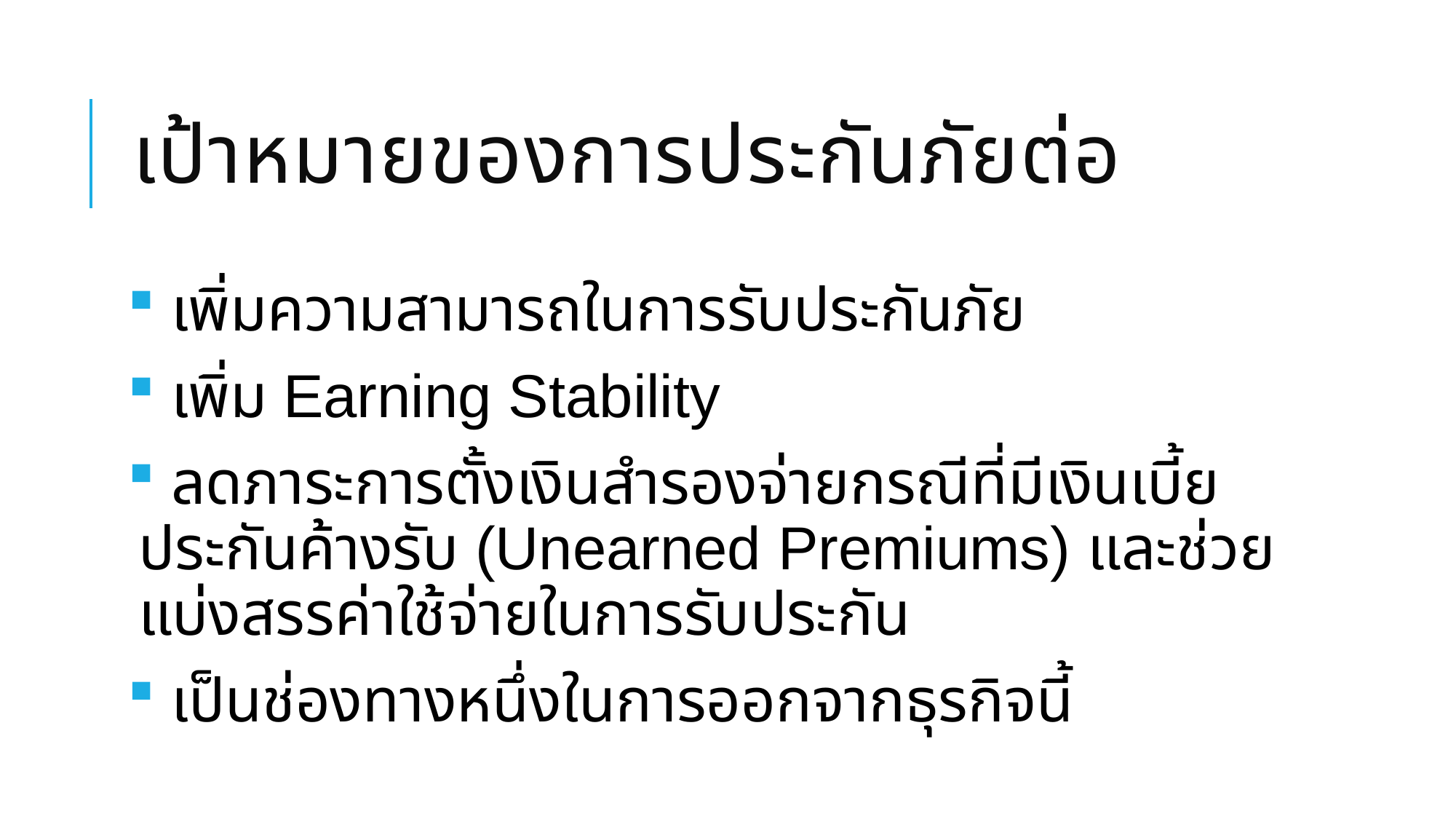

# เป้าหมายของการประกันภัยต่อ
 เพิ่มความสามารถในการรับประกันภัย
 เพิ่ม Earning Stability
 ลดภาระการตั้งเงินสำรองจ่ายกรณีที่มีเงินเบี้ยประกันค้างรับ (Unearned Premiums) และช่วยแบ่งสรรค่าใช้จ่ายในการรับประกัน
 เป็นช่องทางหนึ่งในการออกจากธุรกิจนี้